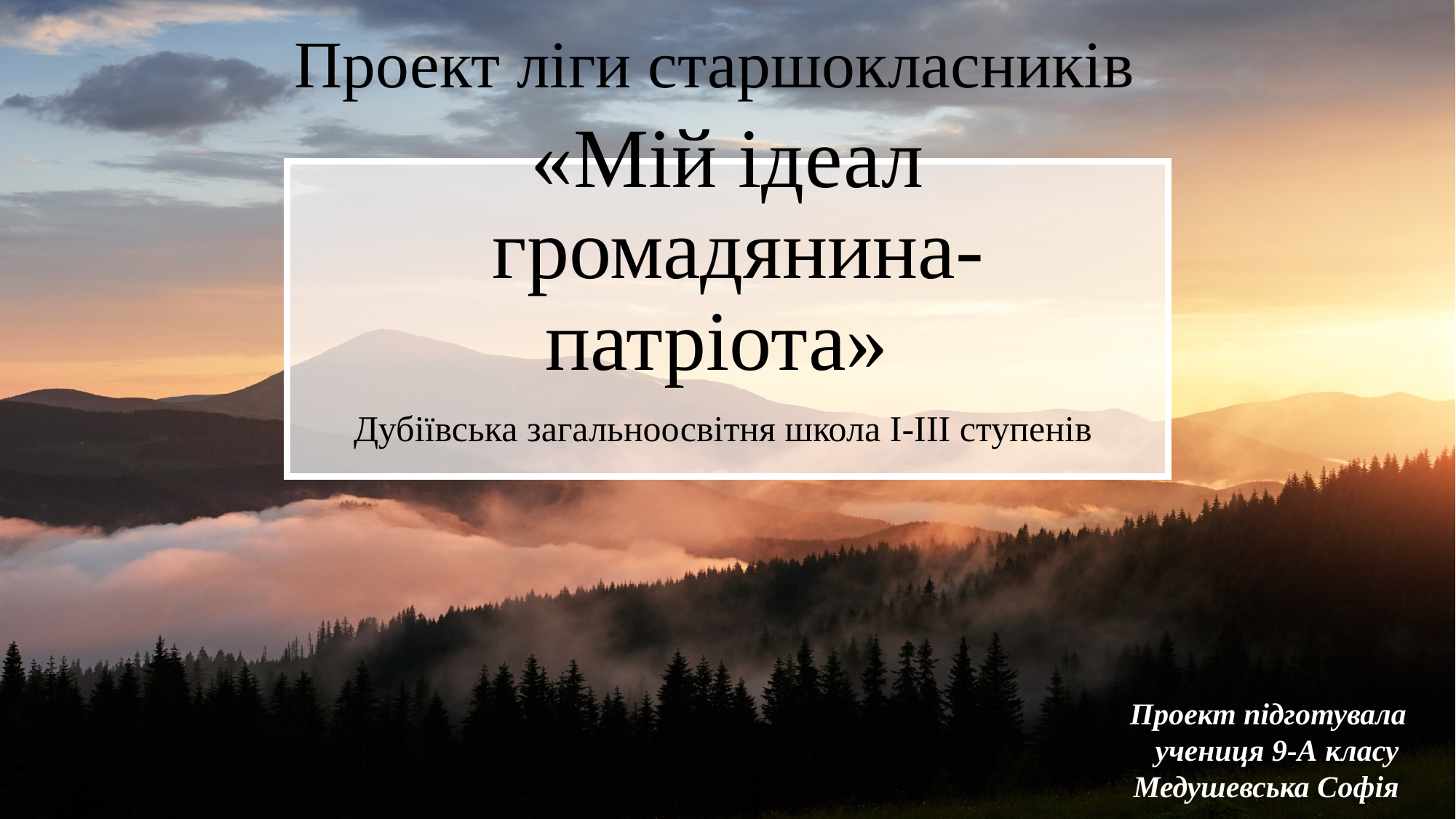

Проект ліги старшокласників
# «Мій ідеал громадянина- патріота»
Дубіївська загальноосвітня школа І-ІІІ ступенів
Проект підготувала учениця 9-А класу  Медушевська Софія